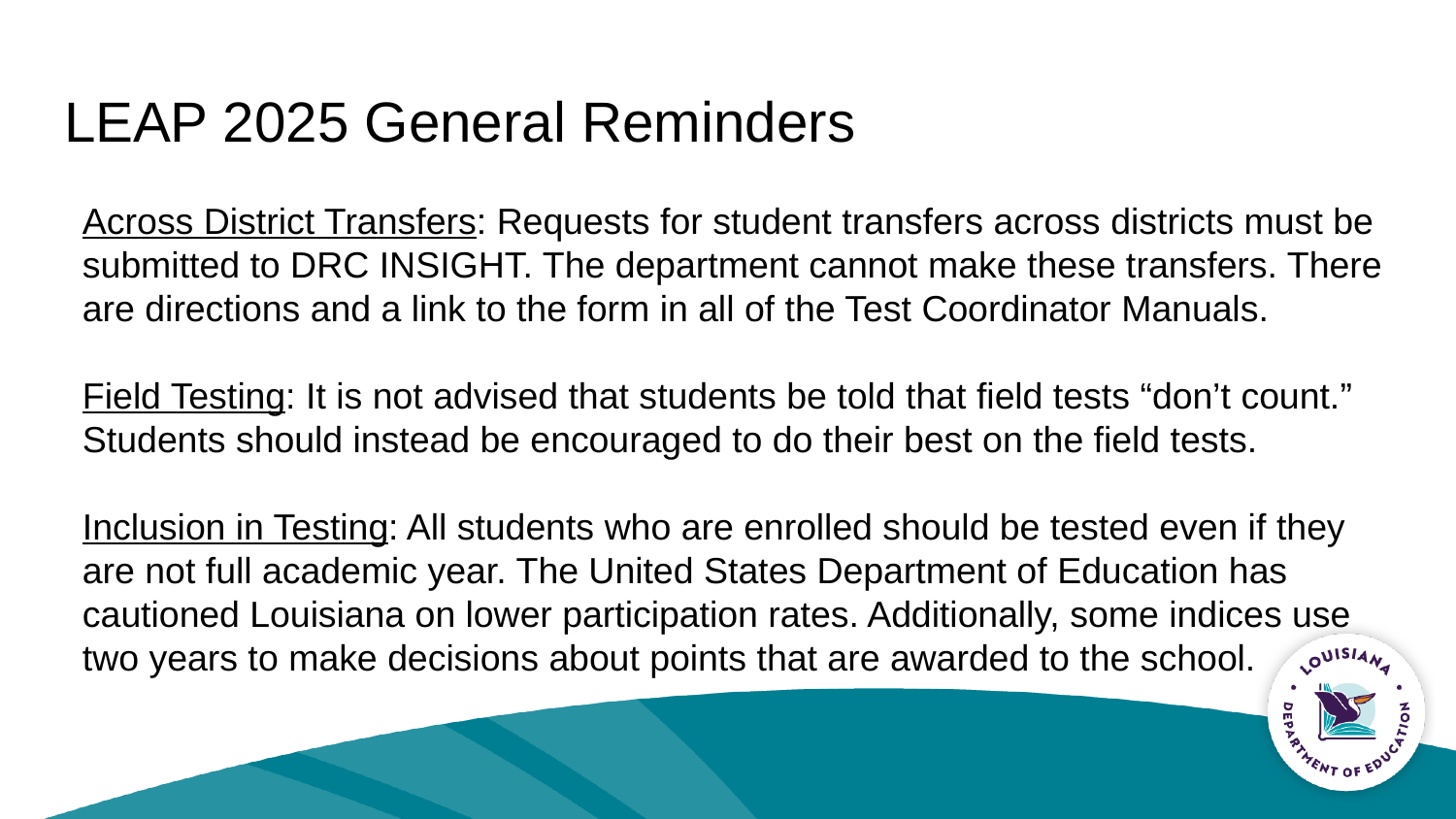

# LEAP 2025 General Reminders
Across District Transfers: Requests for student transfers across districts must be submitted to DRC INSIGHT. The department cannot make these transfers. There are directions and a link to the form in all of the Test Coordinator Manuals.

Field Testing: It is not advised that students be told that field tests “don’t count.” Students should instead be encouraged to do their best on the field tests.

Inclusion in Testing: All students who are enrolled should be tested even if they are not full academic year. The United States Department of Education has cautioned Louisiana on lower participation rates. Additionally, some indices use two years to make decisions about points that are awarded to the school.